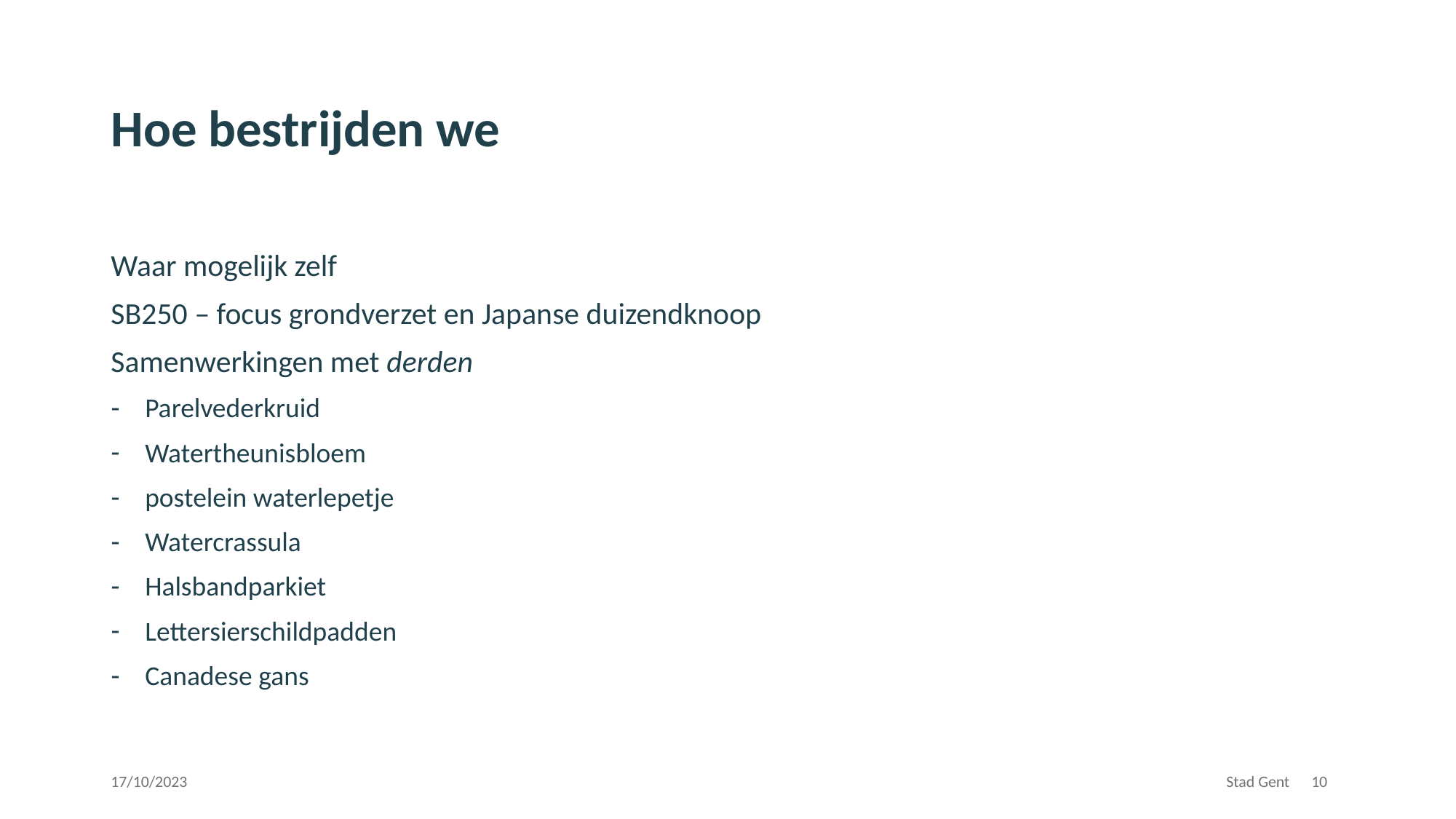

# Hoe bestrijden we

Waar mogelijk zelf
SB250 – focus grondverzet en Japanse duizendknoop
Samenwerkingen met derden
Parelvederkruid
Watertheunisbloem
postelein waterlepetje
Watercrassula
Halsbandparkiet
Lettersierschildpadden
Canadese gans
17/10/2023
Stad Gent
10